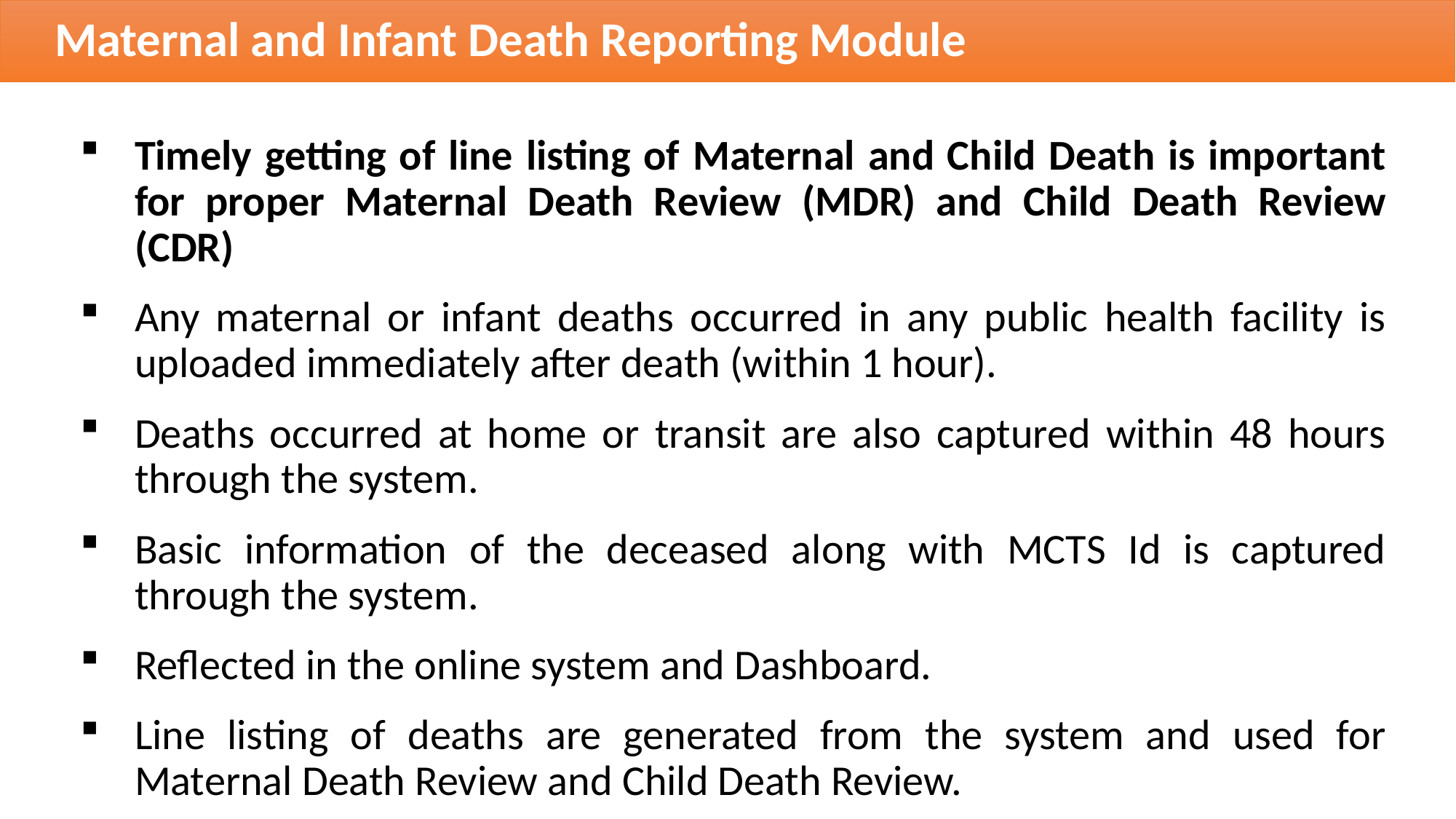

# Maternal and Infant Death Reporting Module
Timely getting of line listing of Maternal and Child Death is important for proper Maternal Death Review (MDR) and Child Death Review (CDR)
Any maternal or infant deaths occurred in any public health facility is uploaded immediately after death (within 1 hour).
Deaths occurred at home or transit are also captured within 48 hours through the system.
Basic information of the deceased along with MCTS Id is captured through the system.
Reflected in the online system and Dashboard.
Line listing of deaths are generated from the system and used for Maternal Death Review and Child Death Review.